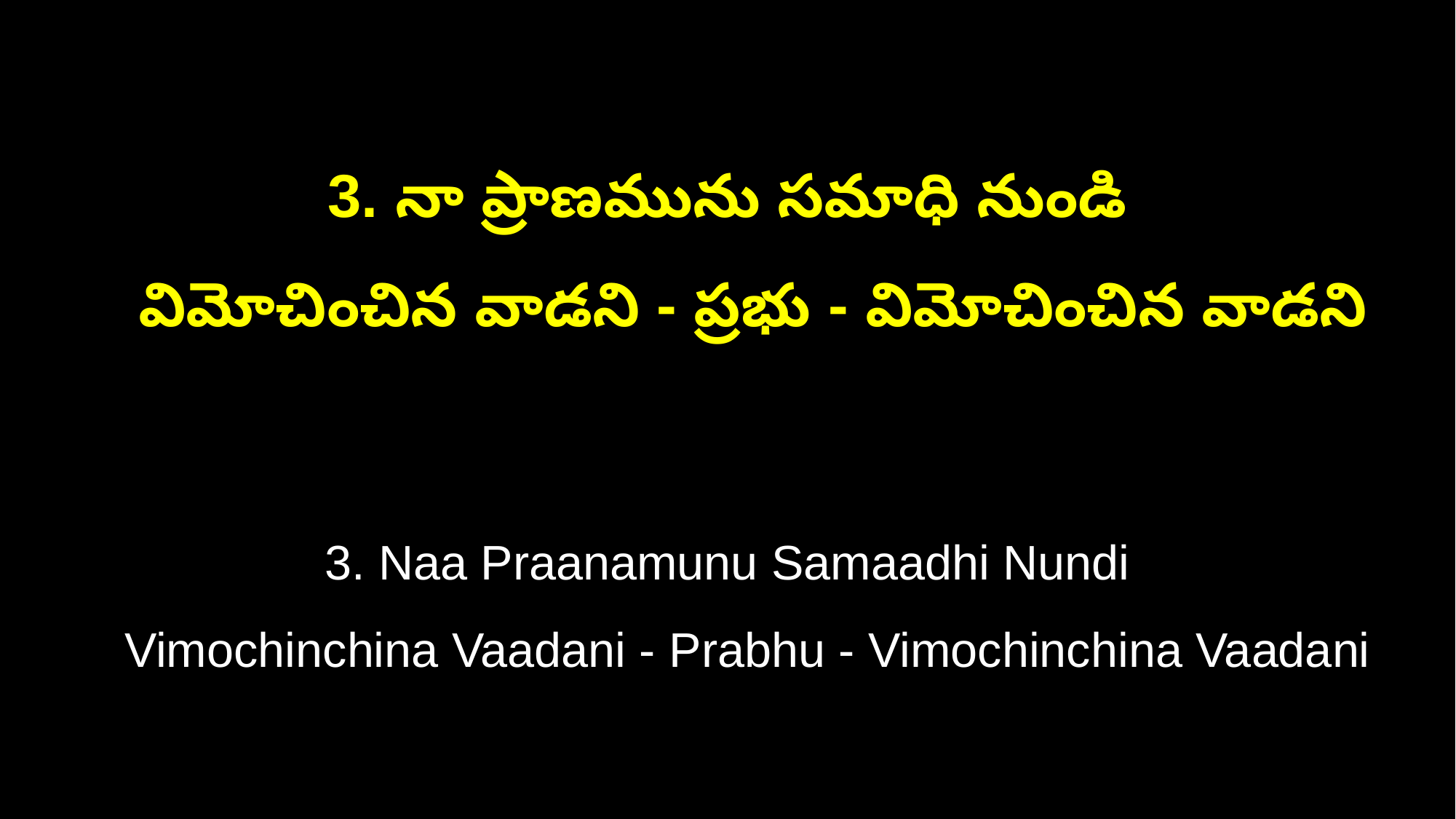

3. నా ప్రాణమును సమాధి నుండి
   విమోచించిన వాడని - ప్రభు - విమోచించిన వాడని
3. Naa Praanamunu Samaadhi Nundi
   Vimochinchina Vaadani - Prabhu - Vimochinchina Vaadani